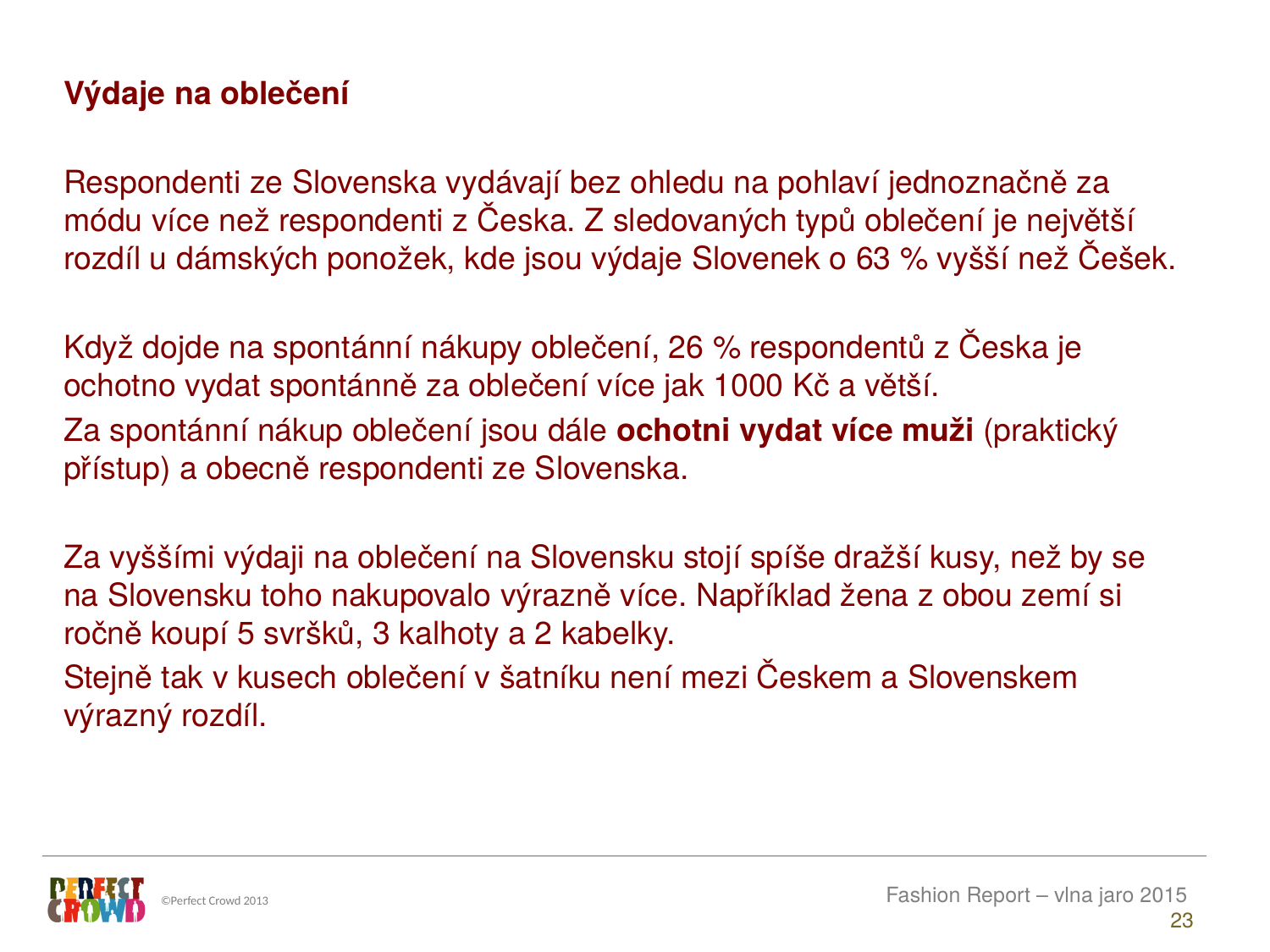

Výdaje na oblečení

Respondenti ze Slovenska vydávají bez ohledu na pohlaví jednoznačně za módu více než respondenti z Česka. Z sledovaných typů oblečení je největší rozdíl u dámských ponožek, kde jsou výdaje Slovenek o 63 % vyšší než Češek.

Když dojde na spontánní nákupy oblečení, 26 % respondentů z Česka je ochotno vydat spontánně za oblečení více jak 1000 Kč a větší.
Za spontánní nákup oblečení jsou dále ochotni vydat více muži (praktický přístup) a obecně respondenti ze Slovenska.

Za vyššími výdaji na oblečení na Slovensku stojí spíše dražší kusy, než by se na Slovensku toho nakupovalo výrazně více. Například žena z obou zemí si ročně koupí 5 svršků, 3 kalhoty a 2 kabelky.
Stejně tak v kusech oblečení v šatníku není mezi Českem a Slovenskem výrazný rozdíl.